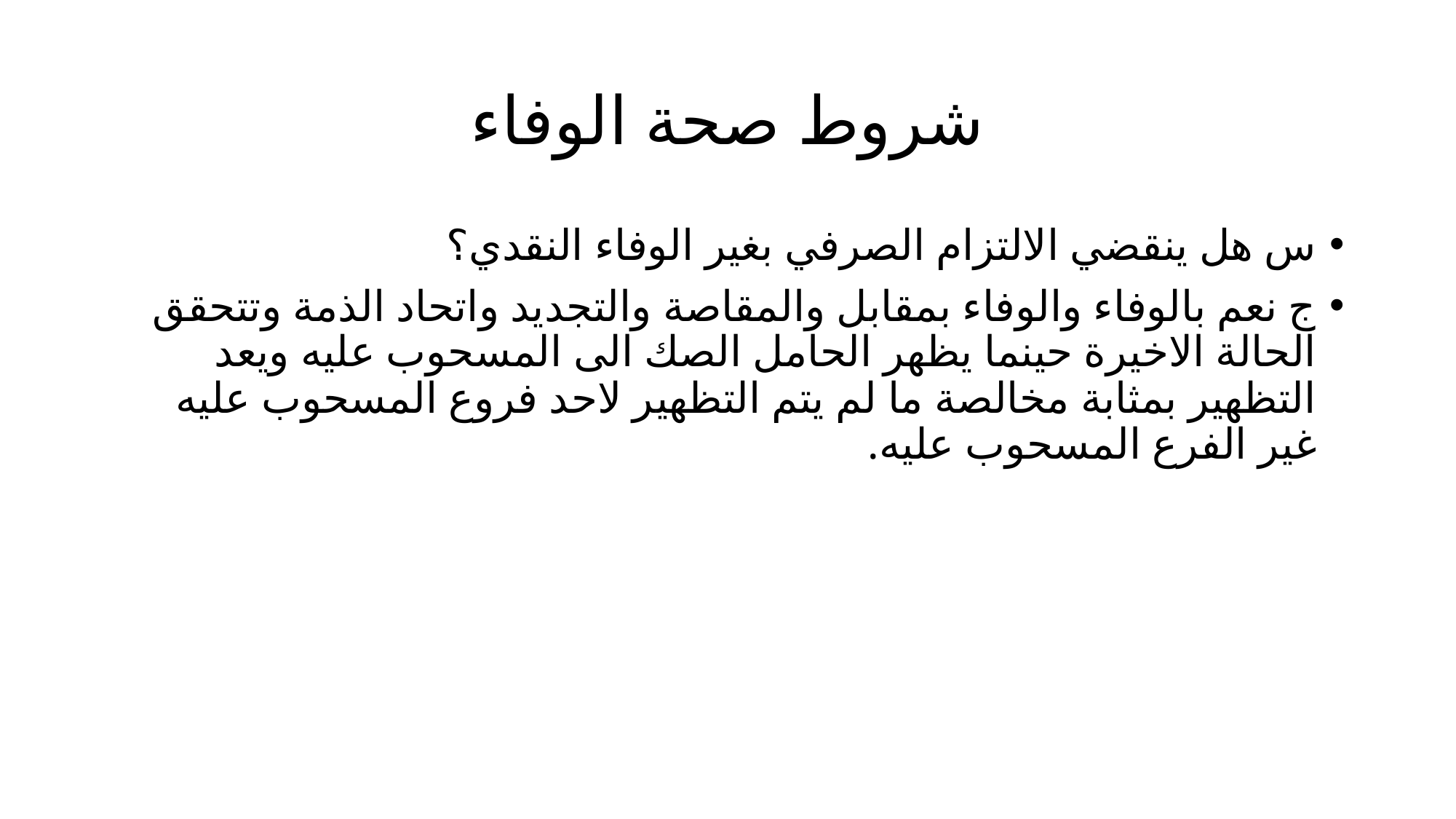

# شروط صحة الوفاء
س هل ينقضي الالتزام الصرفي بغير الوفاء النقدي؟
ج نعم بالوفاء والوفاء بمقابل والمقاصة والتجديد واتحاد الذمة وتتحقق الحالة الاخيرة حينما يظهر الحامل الصك الى المسحوب عليه ويعد التظهير بمثابة مخالصة ما لم يتم التظهير لاحد فروع المسحوب عليه غير الفرع المسحوب عليه.